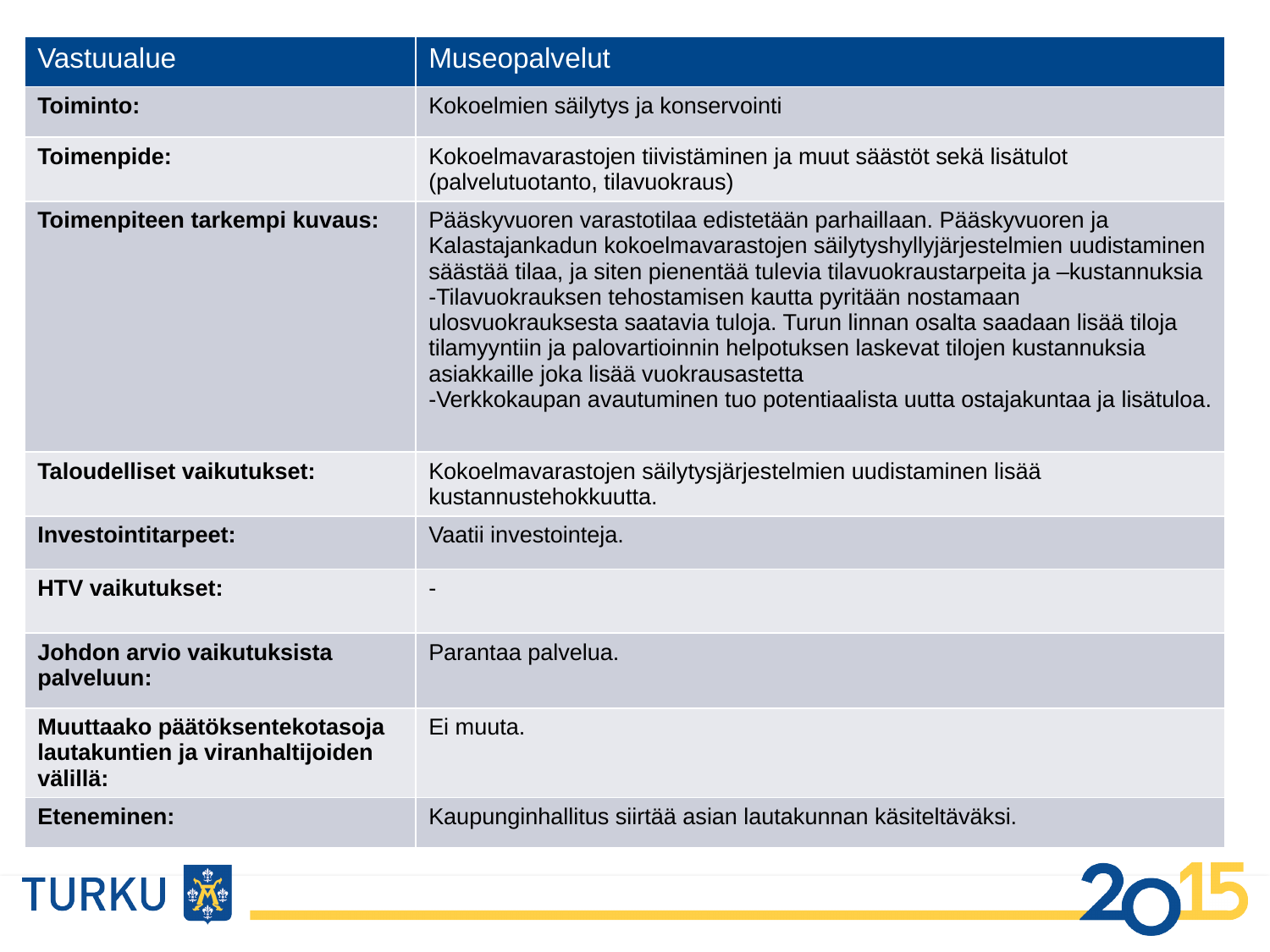

| Vastuualue | Museopalvelut |
| --- | --- |
| Toiminto: | Kokoelmien säilytys ja konservointi |
| Toimenpide: | Kokoelmavarastojen tiivistäminen ja muut säästöt sekä lisätulot (palvelutuotanto, tilavuokraus) |
| Toimenpiteen tarkempi kuvaus: | Pääskyvuoren varastotilaa edistetään parhaillaan. Pääskyvuoren ja Kalastajankadun kokoelmavarastojen säilytyshyllyjärjestelmien uudistaminen säästää tilaa, ja siten pienentää tulevia tilavuokraustarpeita ja –kustannuksia -Tilavuokrauksen tehostamisen kautta pyritään nostamaan ulosvuokrauksesta saatavia tuloja. Turun linnan osalta saadaan lisää tiloja tilamyyntiin ja palovartioinnin helpotuksen laskevat tilojen kustannuksia asiakkaille joka lisää vuokrausastetta -Verkkokaupan avautuminen tuo potentiaalista uutta ostajakuntaa ja lisätuloa. |
| Taloudelliset vaikutukset: | Kokoelmavarastojen säilytysjärjestelmien uudistaminen lisää kustannustehokkuutta. |
| Investointitarpeet: | Vaatii investointeja. |
| HTV vaikutukset: | - |
| Johdon arvio vaikutuksista palveluun: | Parantaa palvelua. |
| Muuttaako päätöksentekotasoja lautakuntien ja viranhaltijoiden välillä: | Ei muuta. |
| Eteneminen: | Kaupunginhallitus siirtää asian lautakunnan käsiteltäväksi. |